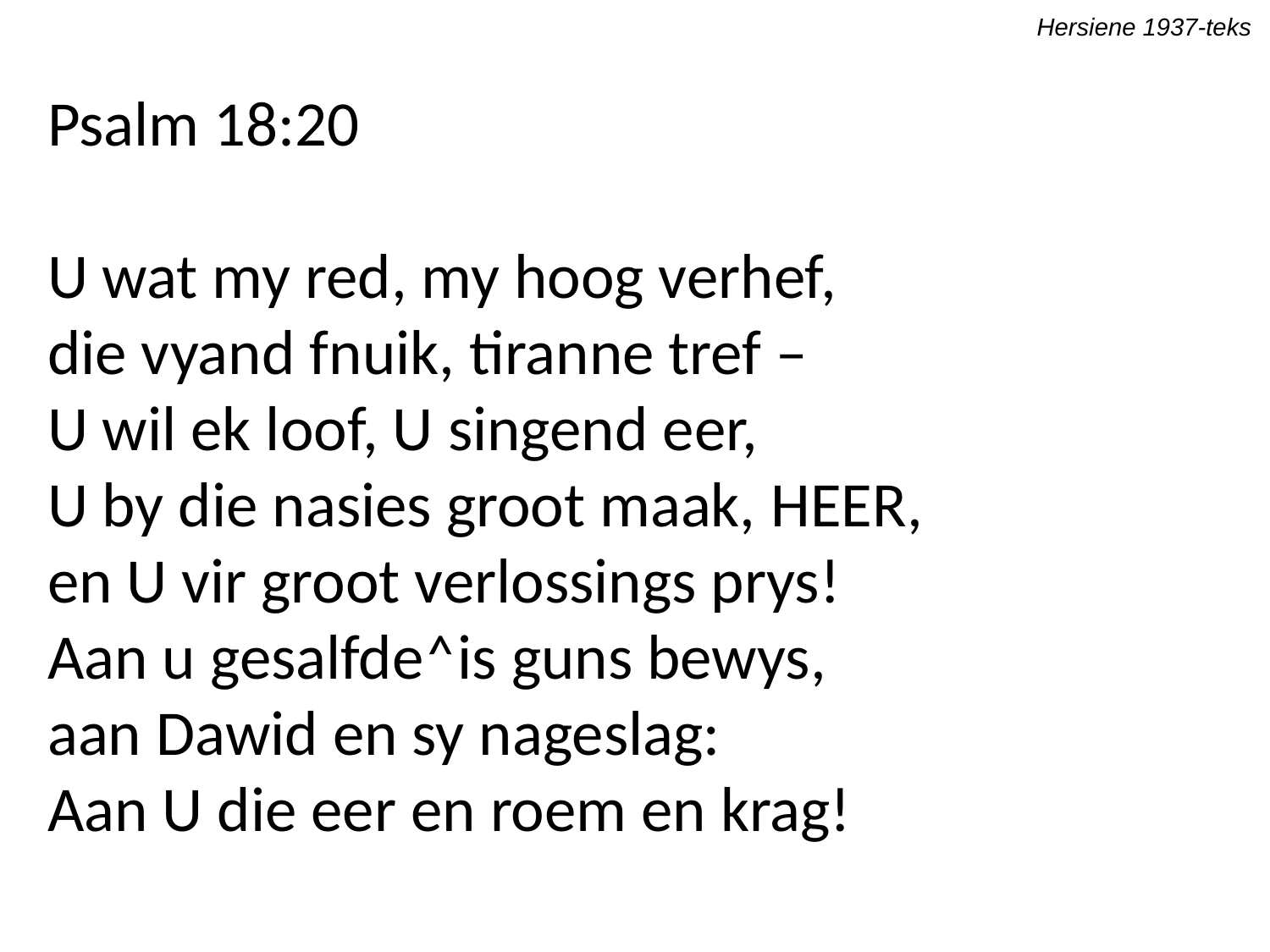

Hersiene 1937-teks
Psalm 18:20

U wat my red, my hoog verhef,
die vyand fnuik, tiranne tref –
U wil ek loof, U singend eer,
U by die nasies groot maak, Heer,
en U vir groot verlossings prys!
Aan u gesalfde˄is guns bewys,
aan Dawid en sy nageslag:
Aan U die eer en roem en krag!